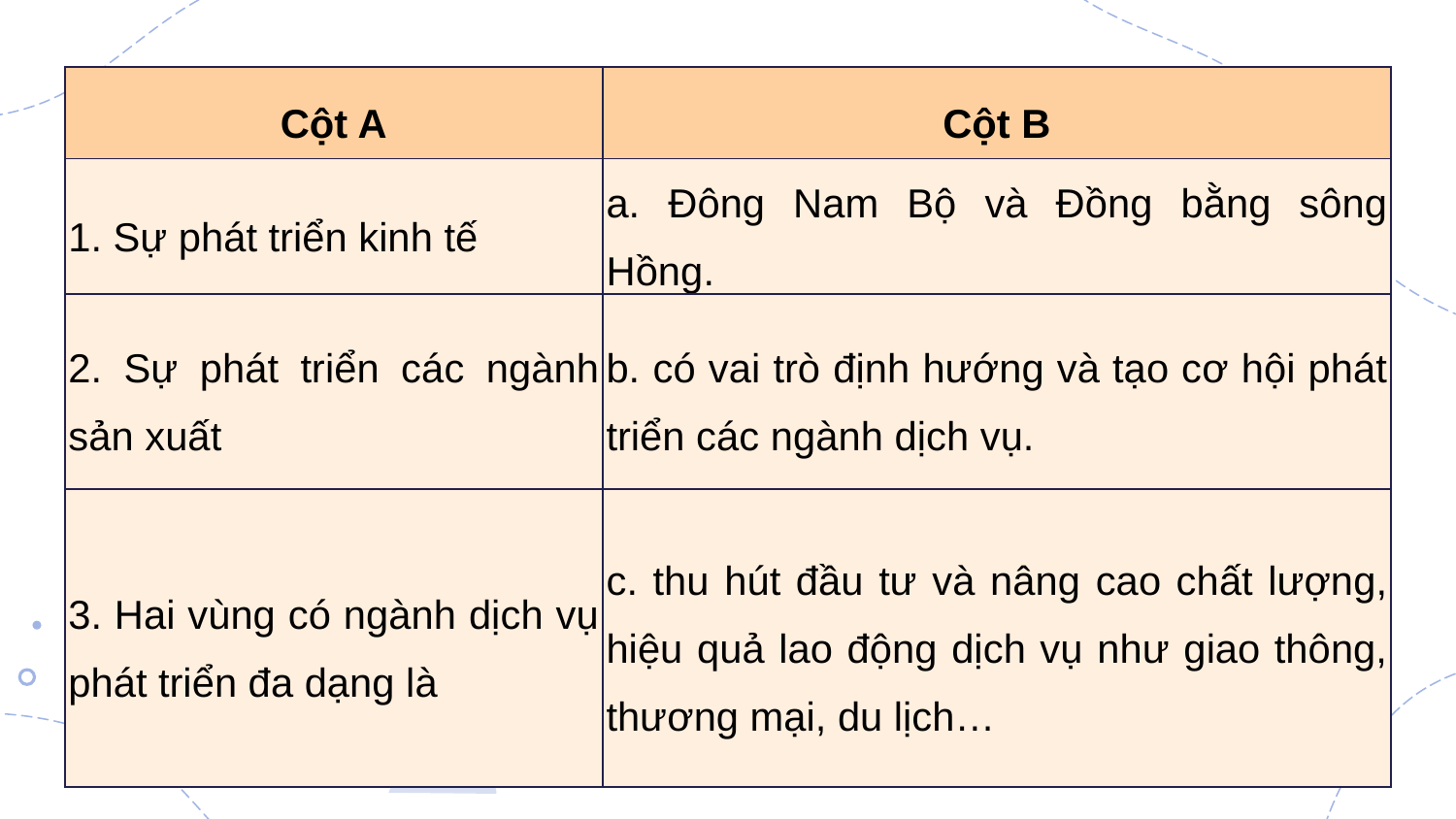

| Cột A | Cột B |
| --- | --- |
| 1. Sự phát triển kinh tế | a. Đông Nam Bộ và Đồng bằng sông Hồng. |
| 2. Sự phát triển các ngành sản xuất | b. có vai trò định hướng và tạo cơ hội phát triển các ngành dịch vụ. |
| 3. Hai vùng có ngành dịch vụ phát triển đa dạng là | c. thu hút đầu tư và nâng cao chất lượng, hiệu quả lao động dịch vụ như giao thông, thương mại, du lịch… |